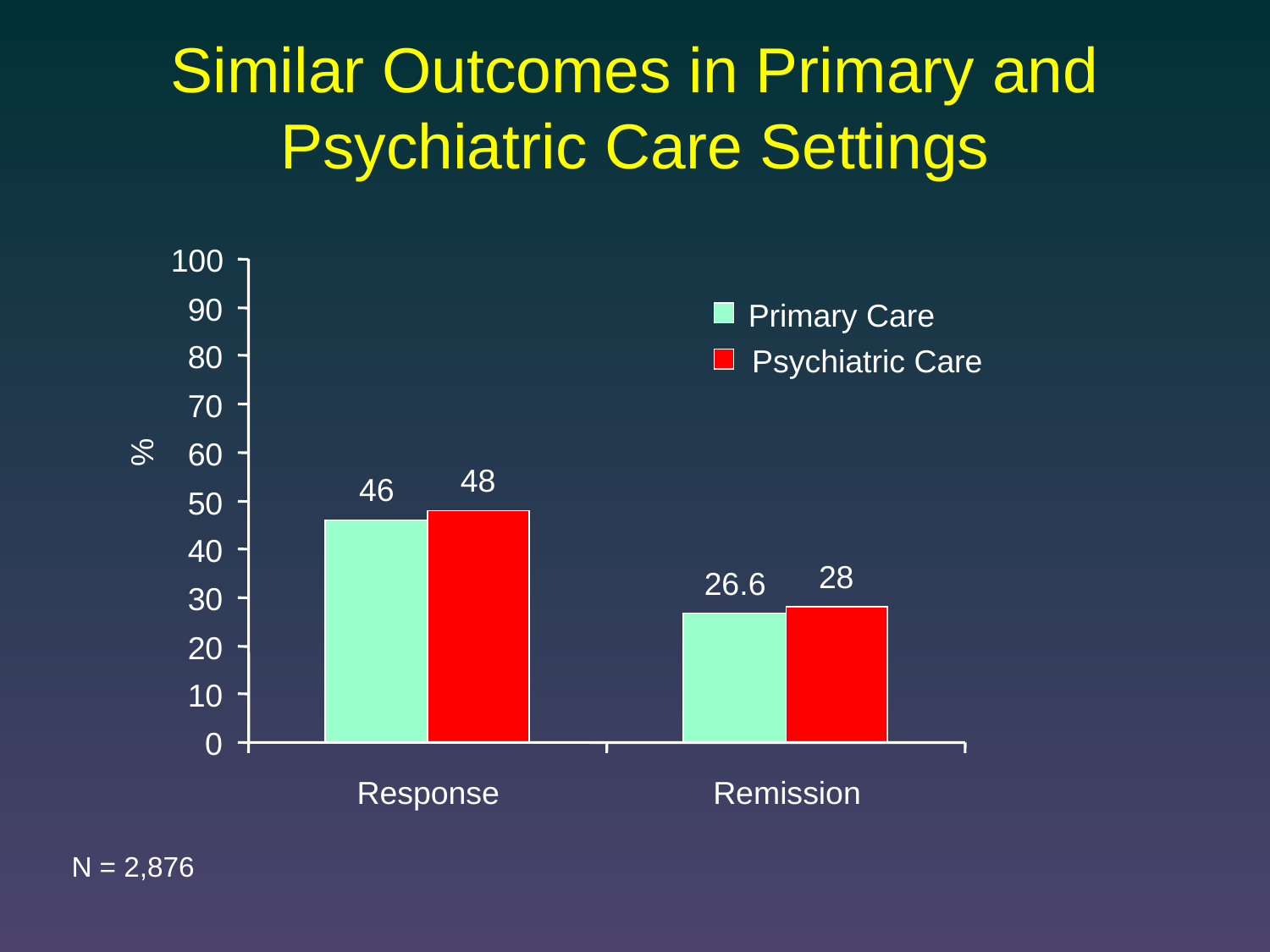

# Similar Outcomes in Primary and Psychiatric Care Settings
100

90
Primary Care

80
Psychiatric Care

70

%
60

48
46
50

40

28
26.6
30

20

10

0

Response
Remission
N = 2,876